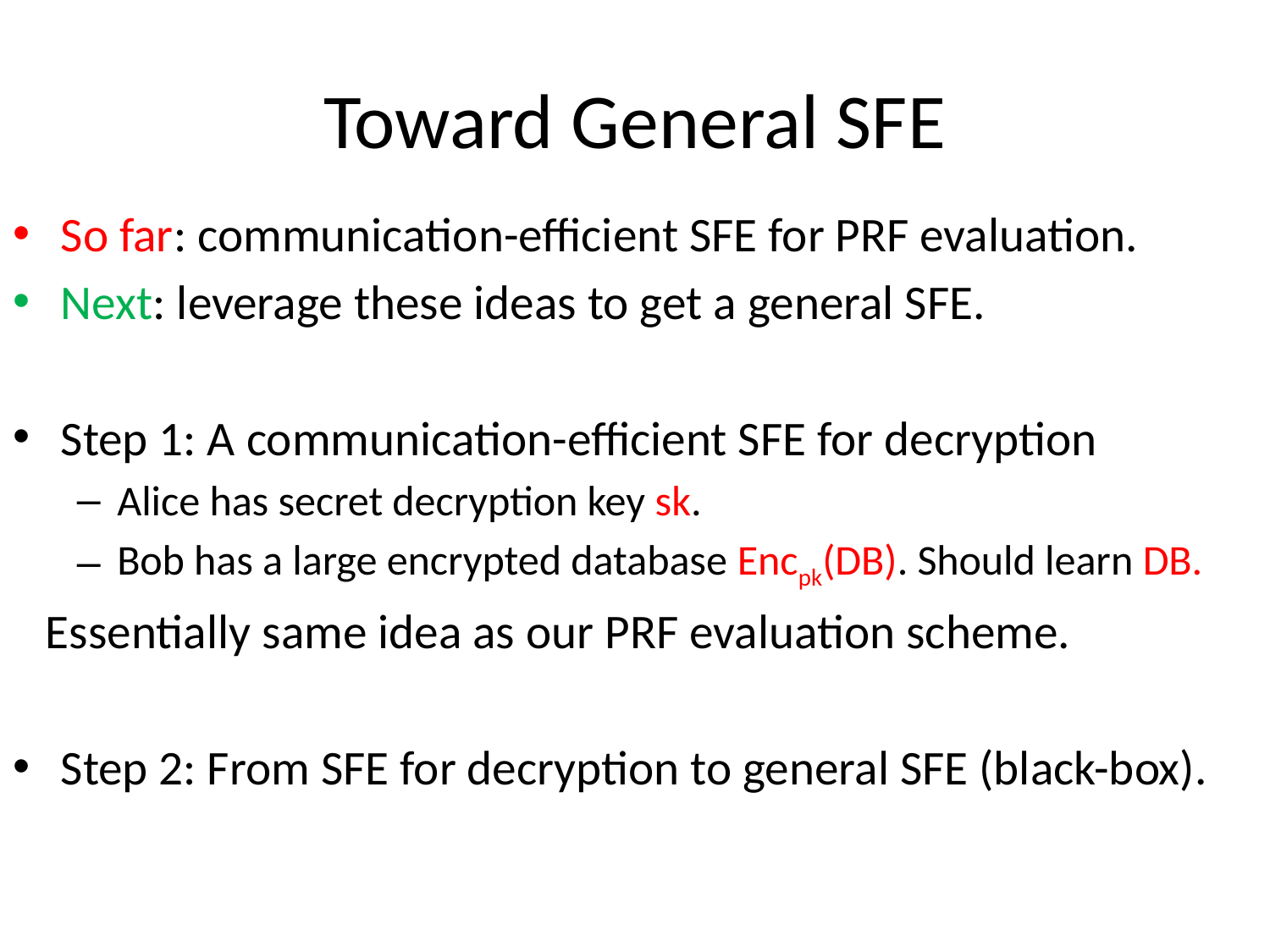

# Toward General SFE
So far: communication-efficient SFE for PRF evaluation.
Next: leverage these ideas to get a general SFE.

Step 1: A communication-efficient SFE for decryption
Alice has secret decryption key sk.
Bob has a large encrypted database Encpk(DB). Should learn DB.
   Essentially same idea as our PRF evaluation scheme.

Step 2: From SFE for decryption to general SFE (black-box).